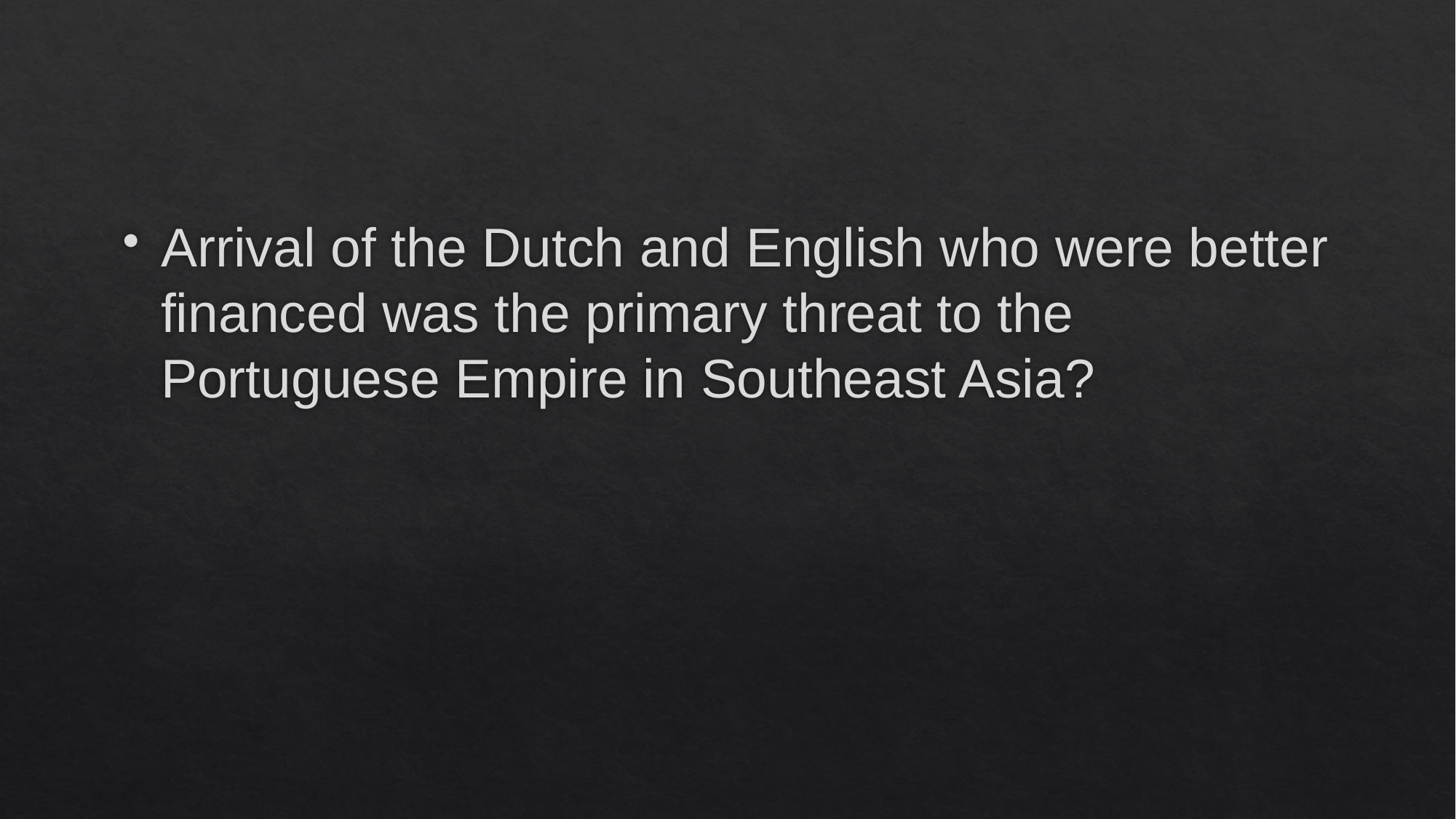

#
Arrival of the Dutch and English who were better financed was the primary threat to the Portuguese Empire in Southeast Asia?